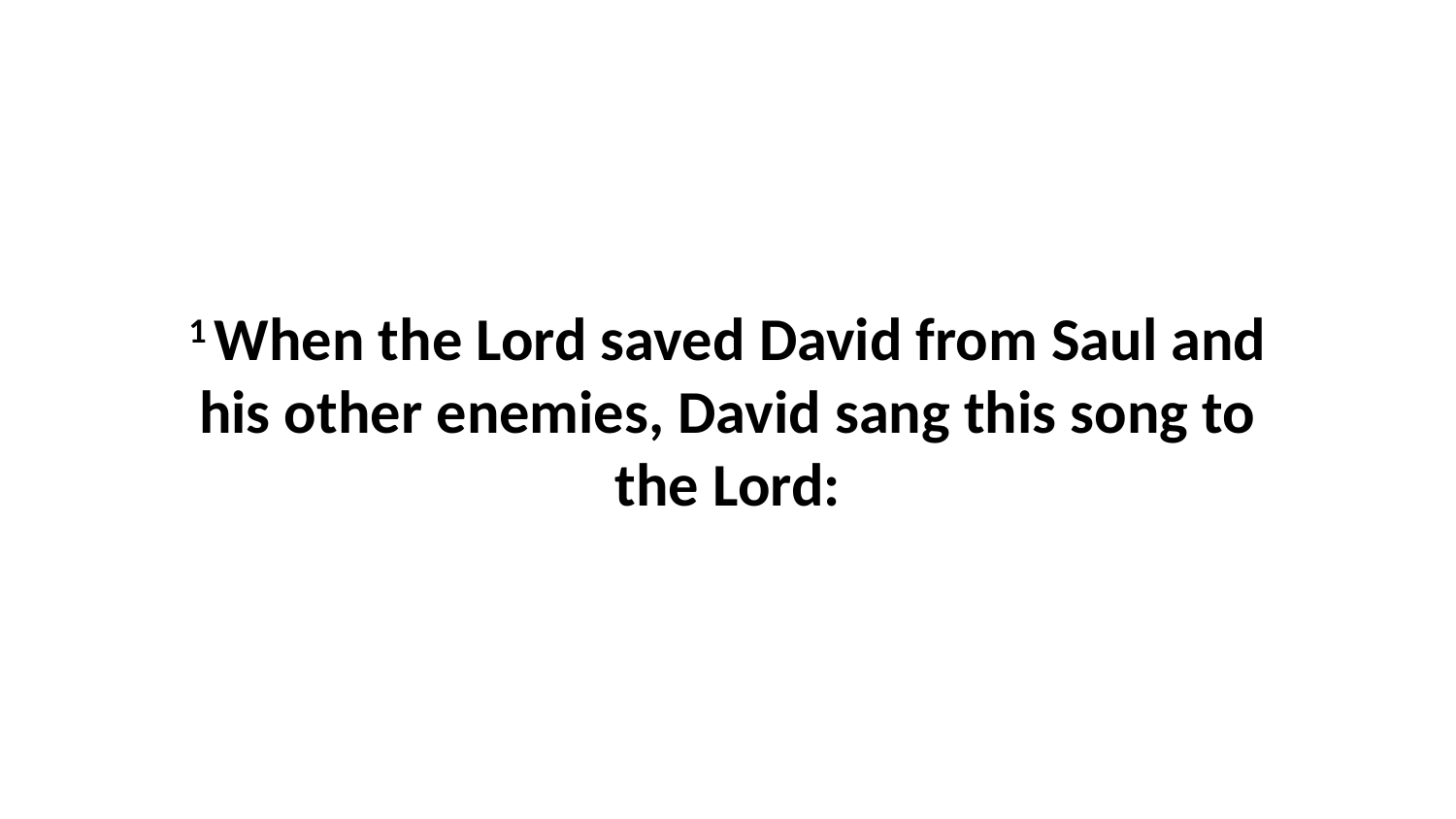

1 When the Lord saved David from Saul and his other enemies, David sang this song to the Lord: